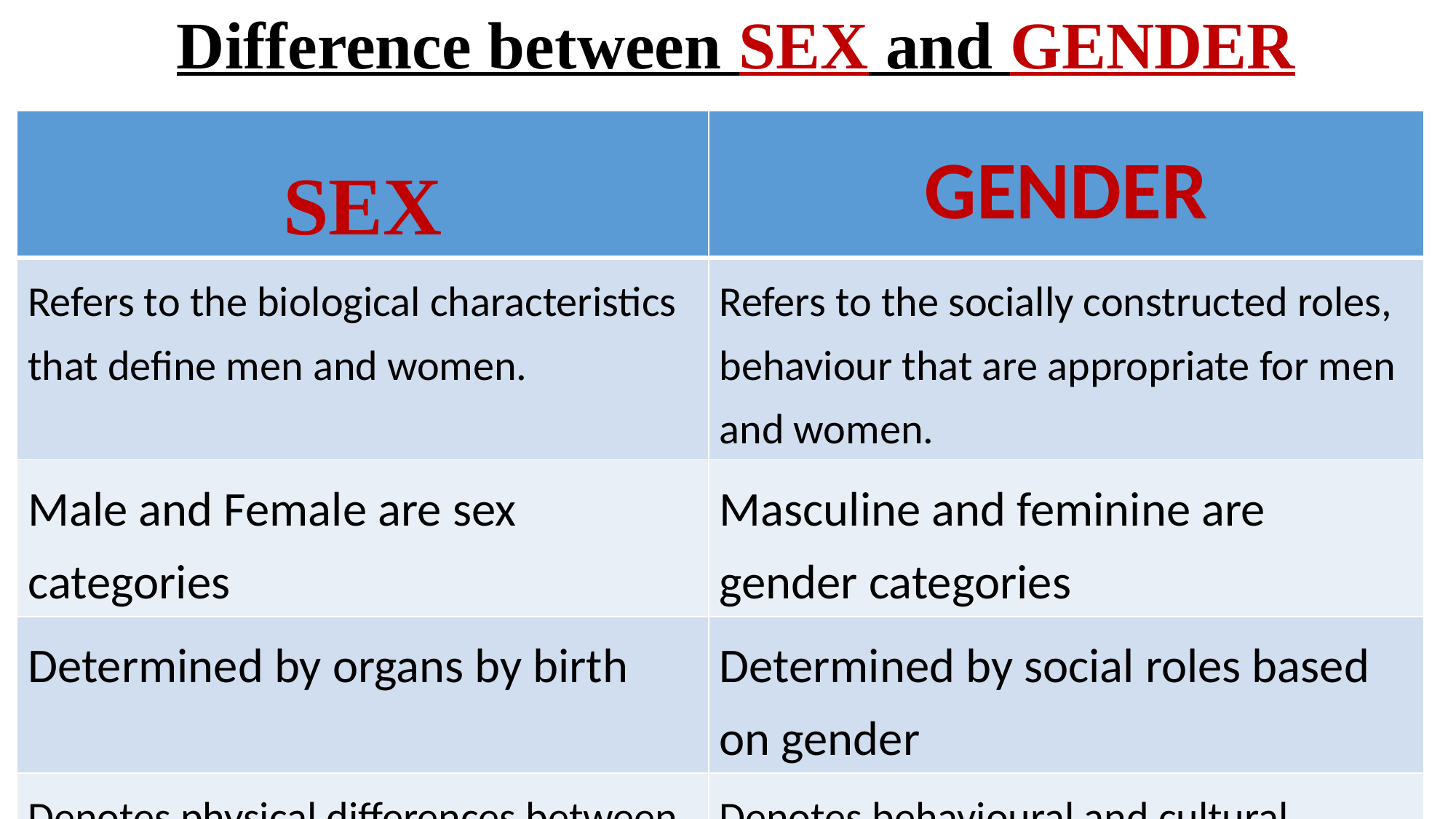

# Difference between SEX and GENDER
| SEX | GENDER |
| --- | --- |
| Refers to the biological characteristics that define men and women. | Refers to the socially constructed roles, behaviour that are appropriate for men and women. |
| Male and Female are sex categories | Masculine and feminine are gender categories |
| Determined by organs by birth | Determined by social roles based on gender |
| Denotes physical differences between male and female | Denotes behavioural and cultural practice. |